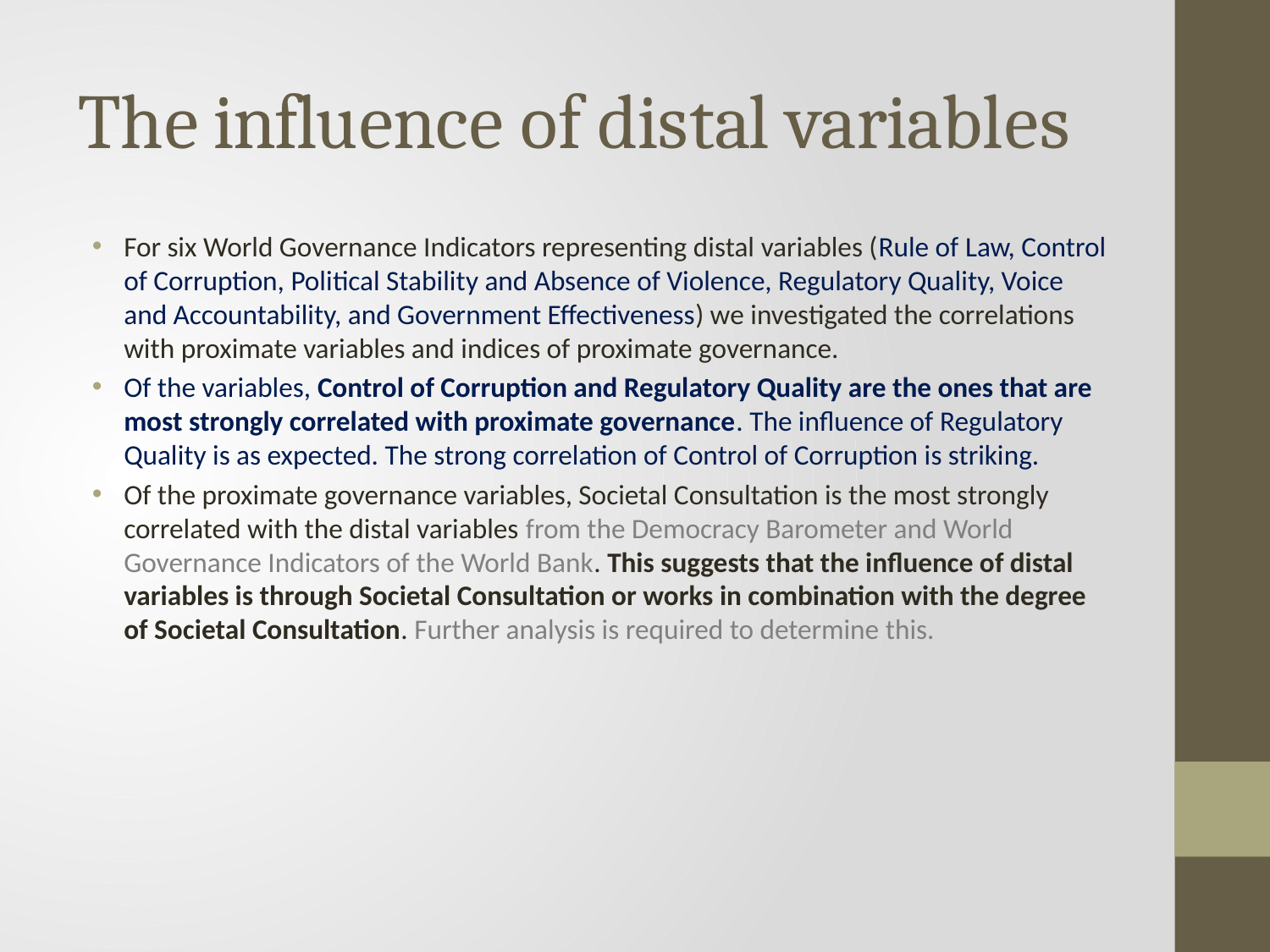

# The influence of distal variables
For six World Governance Indicators representing distal variables (Rule of Law, Control of Corruption, Political Stability and Absence of Violence, Regulatory Quality, Voice and Accountability, and Government Effectiveness) we investigated the correlations with proximate variables and indices of proximate governance.
Of the variables, Control of Corruption and Regulatory Quality are the ones that are most strongly correlated with proximate governance. The influence of Regulatory Quality is as expected. The strong correlation of Control of Corruption is striking.
Of the proximate governance variables, Societal Consultation is the most strongly correlated with the distal variables from the Democracy Barometer and World Governance Indicators of the World Bank. This suggests that the influence of distal variables is through Societal Consultation or works in combination with the degree of Societal Consultation. Further analysis is required to determine this.